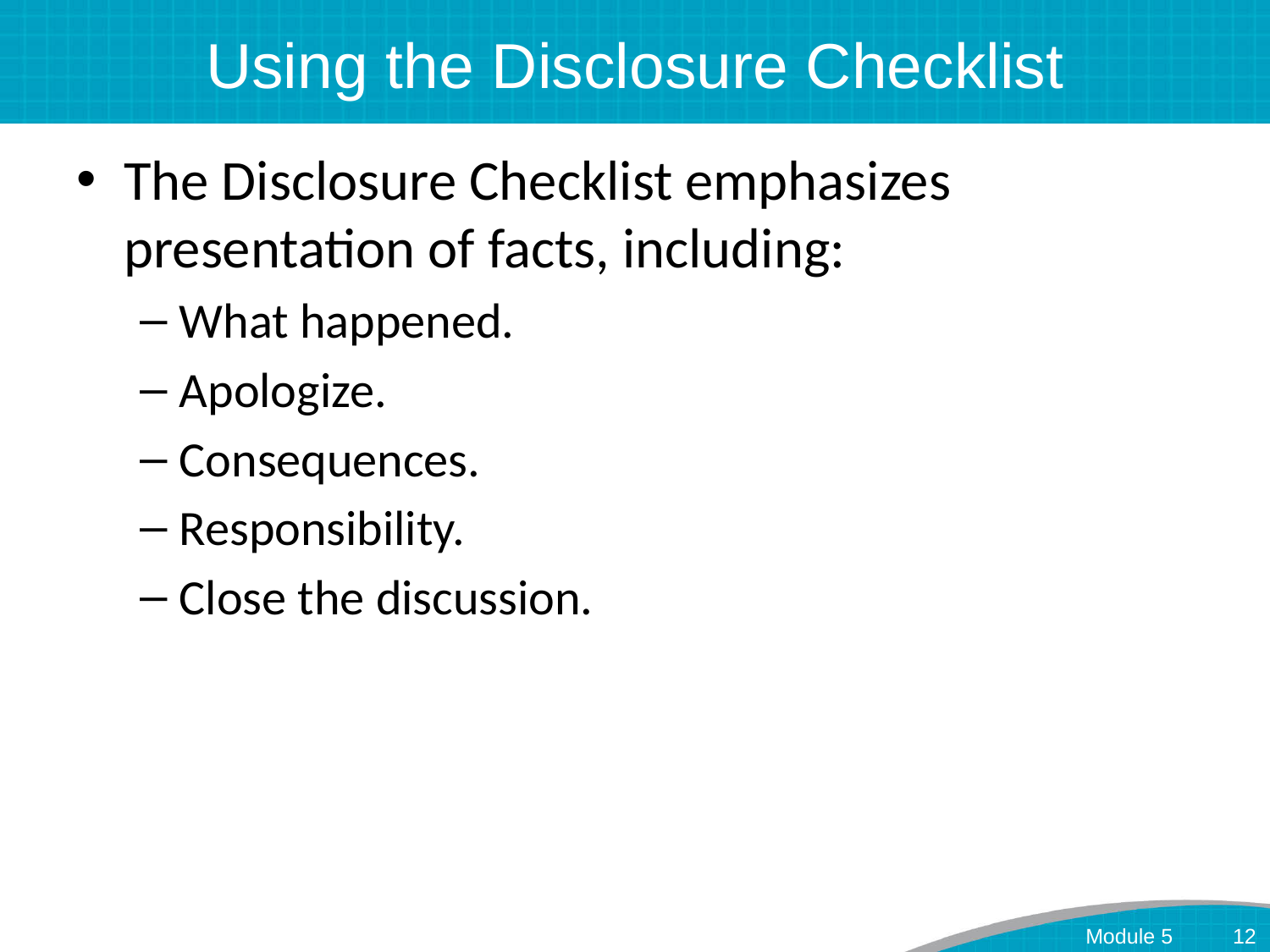

# Using the Disclosure Checklist
The Disclosure Checklist emphasizes presentation of facts, including:
What happened.
Apologize.
Consequences.
Responsibility.
Close the discussion.
Module 5
12